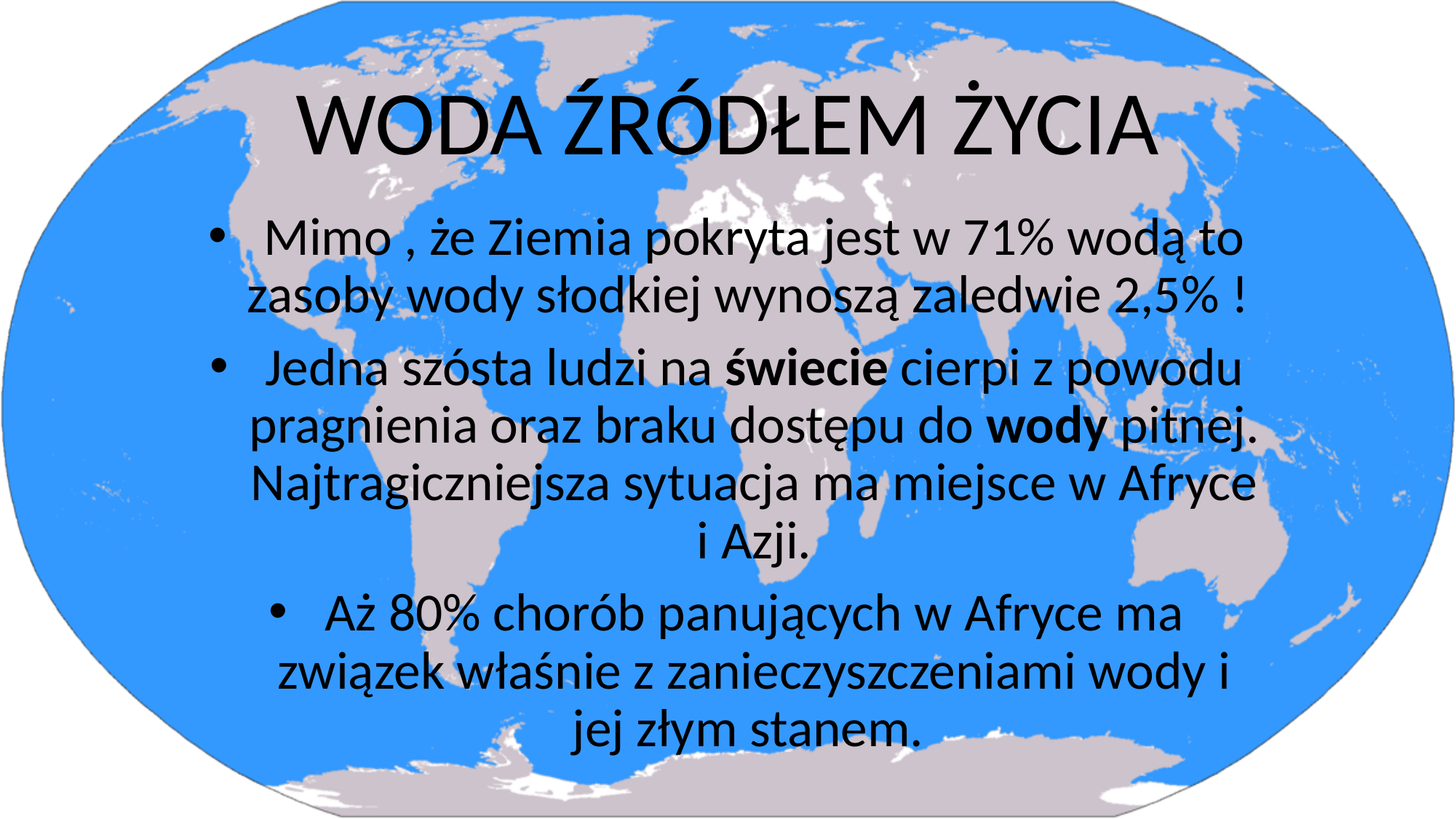

# WODA ŹRÓDŁEM ŻYCIA
Mimo , że Ziemia pokryta jest w 71% wodą to zasoby wody słodkiej wynoszą zaledwie 2,5% !
Jedna szósta ludzi na świecie cierpi z powodu pragnienia oraz braku dostępu do wody pitnej. Najtragiczniejsza sytuacja ma miejsce w Afryce i Azji.
Aż 80% chorób panujących w Afryce ma związek właśnie z zanieczyszczeniami wody i jej złym stanem.